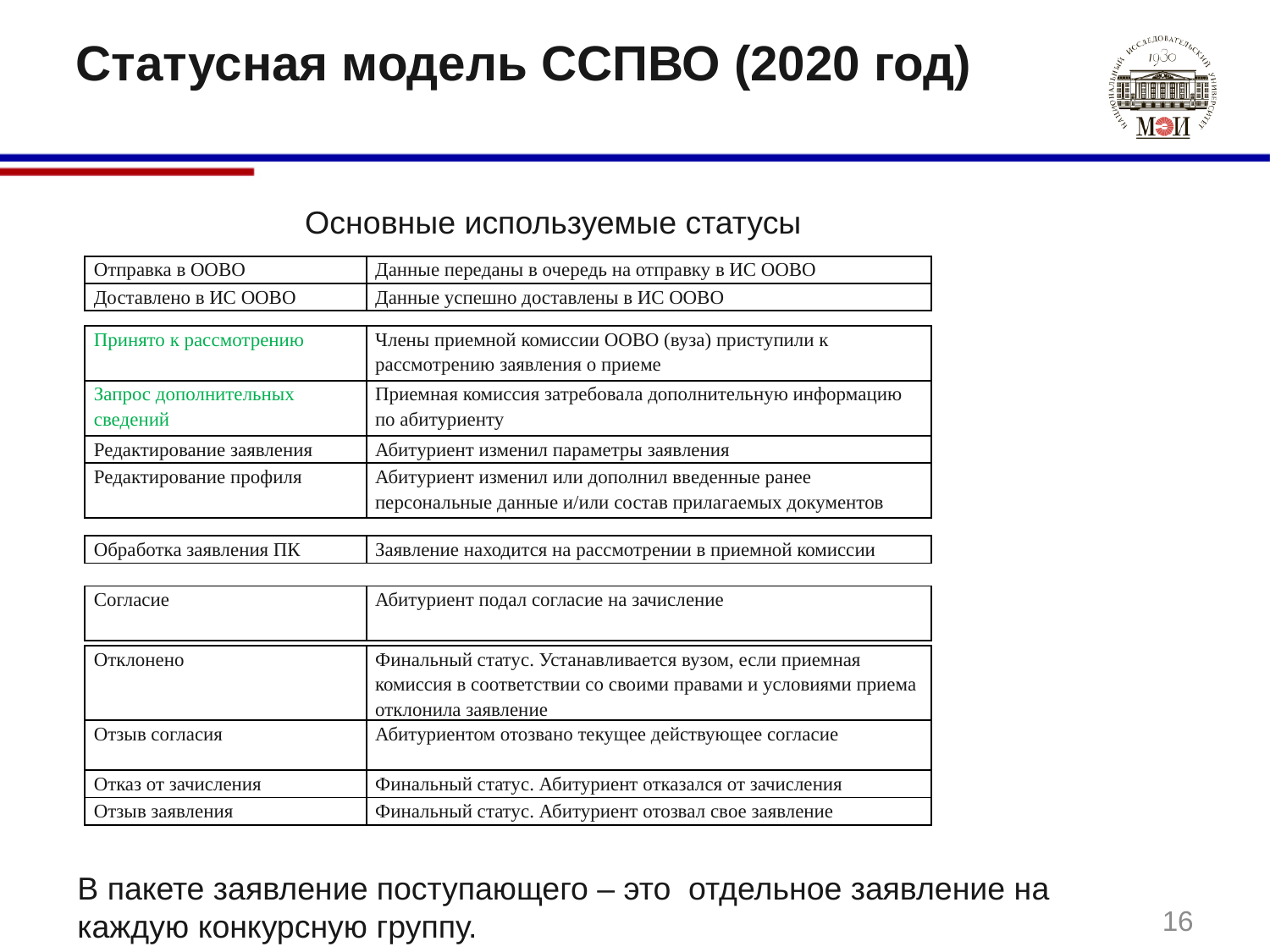

# Статусная модель ССПВО (2020 год)
Основные используемые статусы
| Отправка в ООВО | Данные переданы в очередь на отправку в ИС ООВО |
| --- | --- |
| Доставлено в ИС ООВО | Данные успешно доставлены в ИС ООВО |
| Принято к рассмотрению | Члены приемной комиссии ООВО (вуза) приступили к рассмотрению заявления о приеме |
| --- | --- |
| Запрос дополнительных сведений | Приемная комиссия затребовала дополнительную информацию по абитуриенту |
| Редактирование заявления | Абитуриент изменил параметры заявления |
| Редактирование профиля | Абитуриент изменил или дополнил введенные ранее персональные данные и/или состав прилагаемых документов |
| Обработка заявления ПК | Заявление находится на рассмотрении в приемной комиссии |
| --- | --- |
| Согласие | Абитуриент подал согласие на зачисление |
| --- | --- |
| Отклонено | Финальный статус. Устанавливается вузом, если приемная комиссия в соответствии со своими правами и условиями приема отклонила заявление |
| --- | --- |
| Отзыв согласия | Абитуриентом отозвано текущее действующее согласие |
| Отказ от зачисления | Финальный статус. Абитуриент отказался от зачисления |
| Отзыв заявления | Финальный статус. Абитуриент отозвал свое заявление |

В пакете заявление поступающего – это  отдельное заявление на каждую конкурсную группу.

16